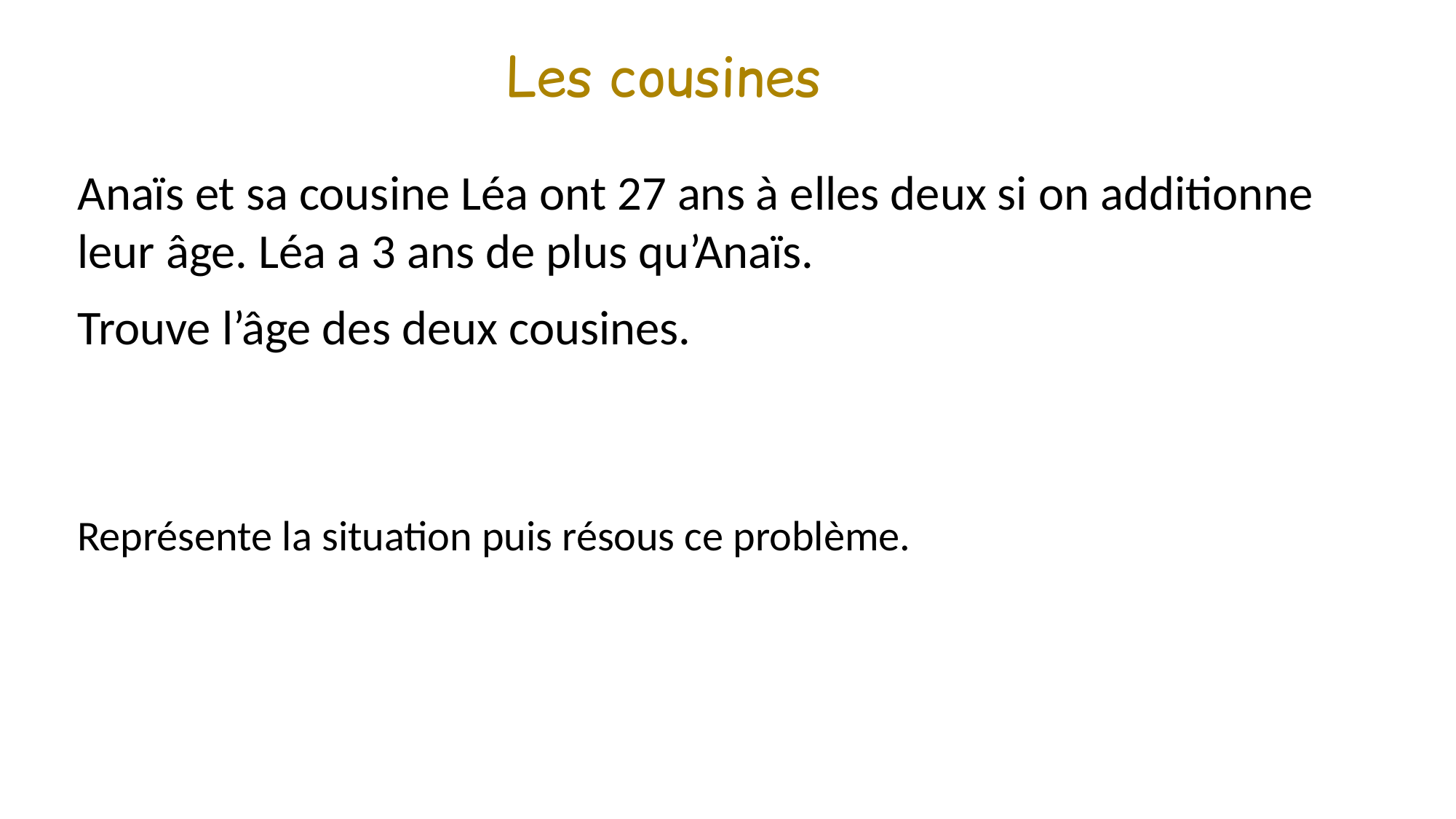

Les cousines
Anaïs et sa cousine Léa ont 27 ans à elles deux si on additionne leur âge. Léa a 3 ans de plus qu’Anaïs.
Trouve l’âge des deux cousines.
Représente la situation puis résous ce problème.